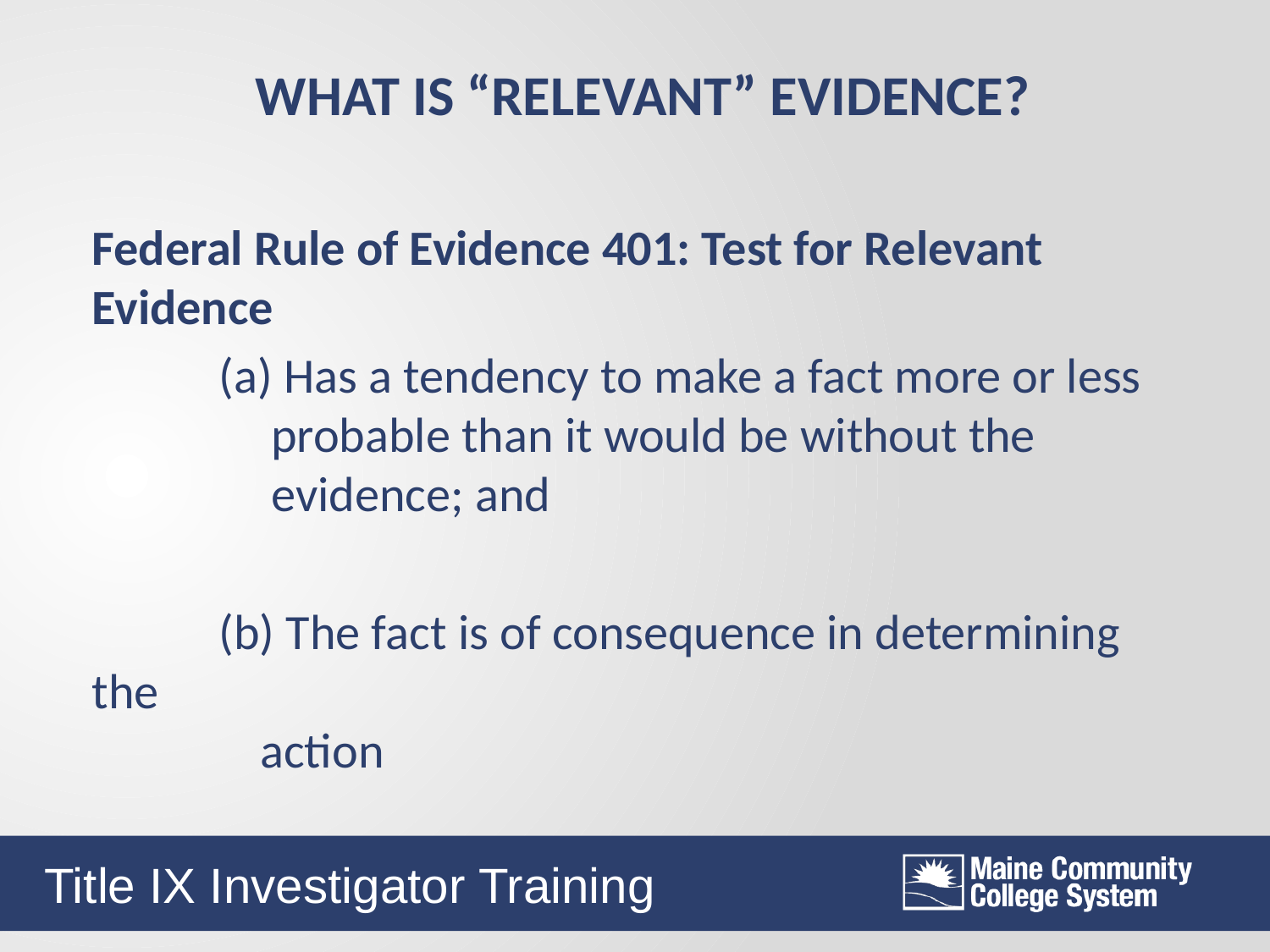

WHAT IS “RELEVANT” EVIDENCE?

Federal Rule of Evidence 401: Test for Relevant Evidence
	(a) Has a tendency to make a fact more or less
                probable than it would be without the
                evidence; and

	(b) The fact is of consequence in determining the
               action

Title IX Investigator Training